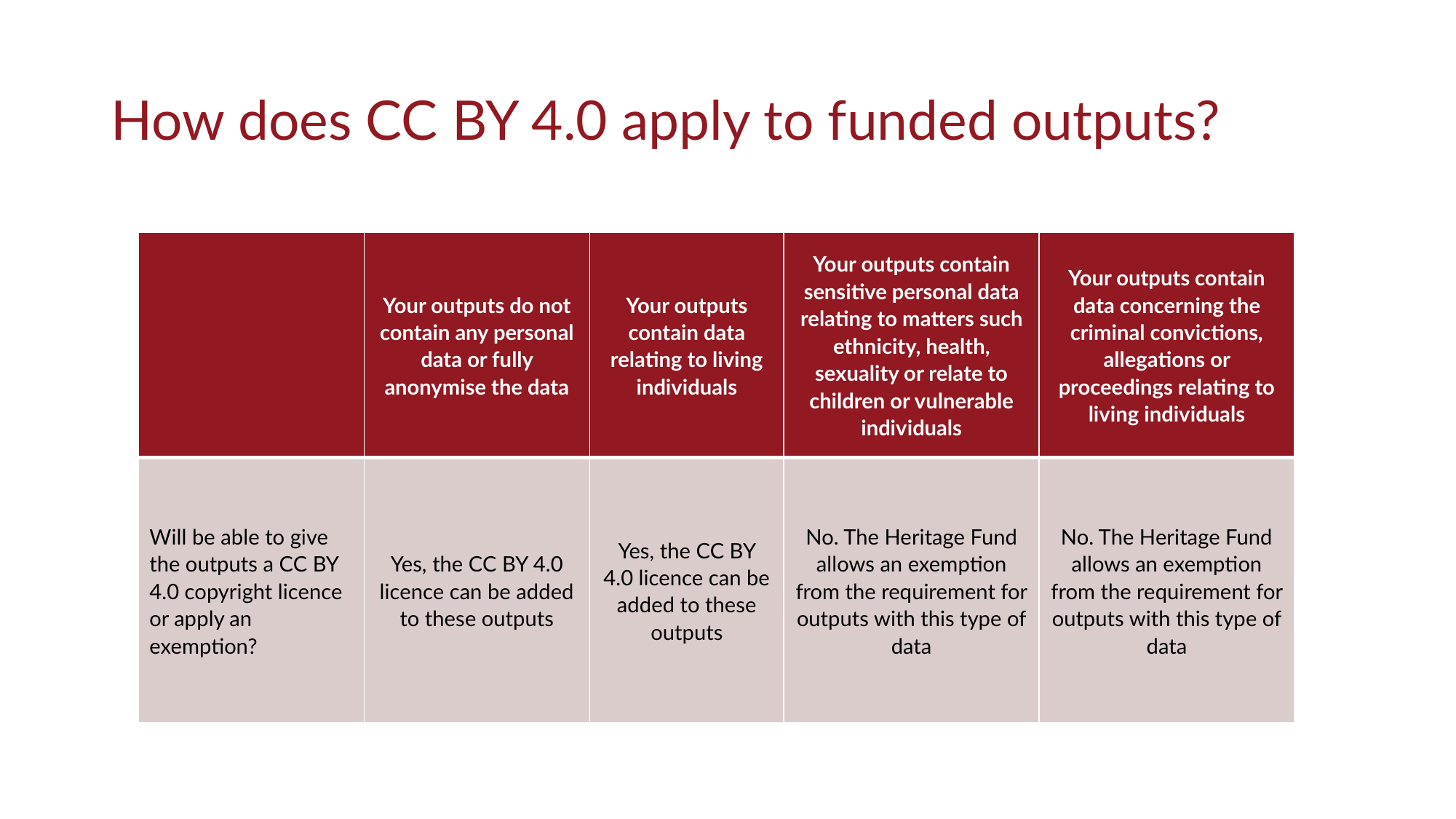

# How does CC BY 4.0 apply to funded outputs?
|  | Your outputs do not contain any personal data or fully anonymise the data | Your outputs contain data relating to living individuals | Your outputs contain sensitive personal data relating to matters such ethnicity, health, sexuality or relate to children or vulnerable individuals | Your outputs contain data concerning the criminal convictions, allegations or proceedings relating to living individuals |
| --- | --- | --- | --- | --- |
| Will be able to give the outputs a CC BY 4.0 copyright licence or apply an exemption? | Yes, the CC BY 4.0 licence can be added to these outputs | Yes, the CC BY 4.0 licence can be added to these outputs | No. The Heritage Fund allows an exemption from the requirement for outputs with this type of data | No. The Heritage Fund allows an exemption from the requirement for outputs with this type of data |